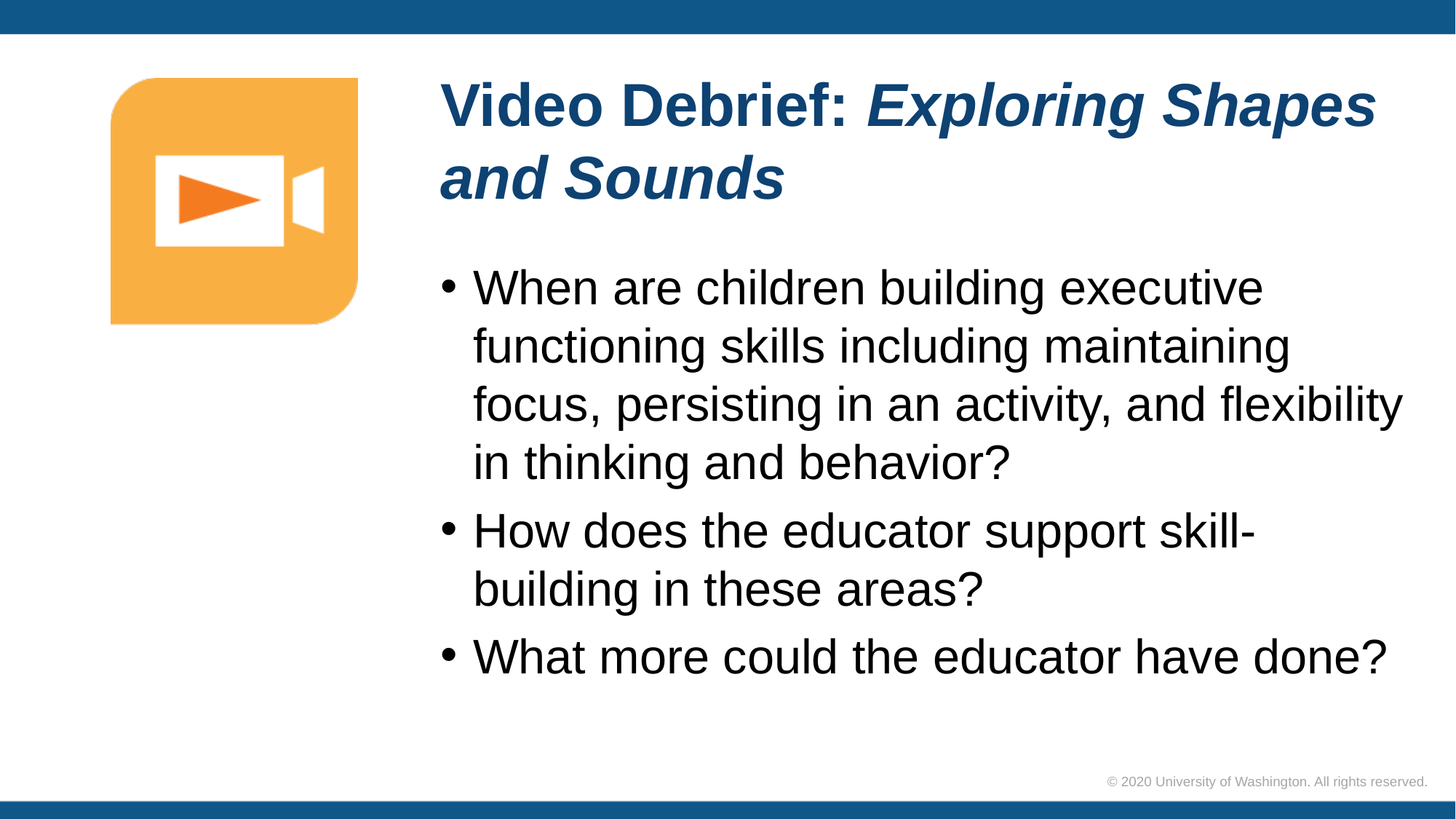

# Video Debrief: Exploring Shapes and Sounds
When are children building executive functioning skills including maintaining focus, persisting in an activity, and flexibility in thinking and behavior?
How does the educator support skill-building in these areas?
What more could the educator have done?